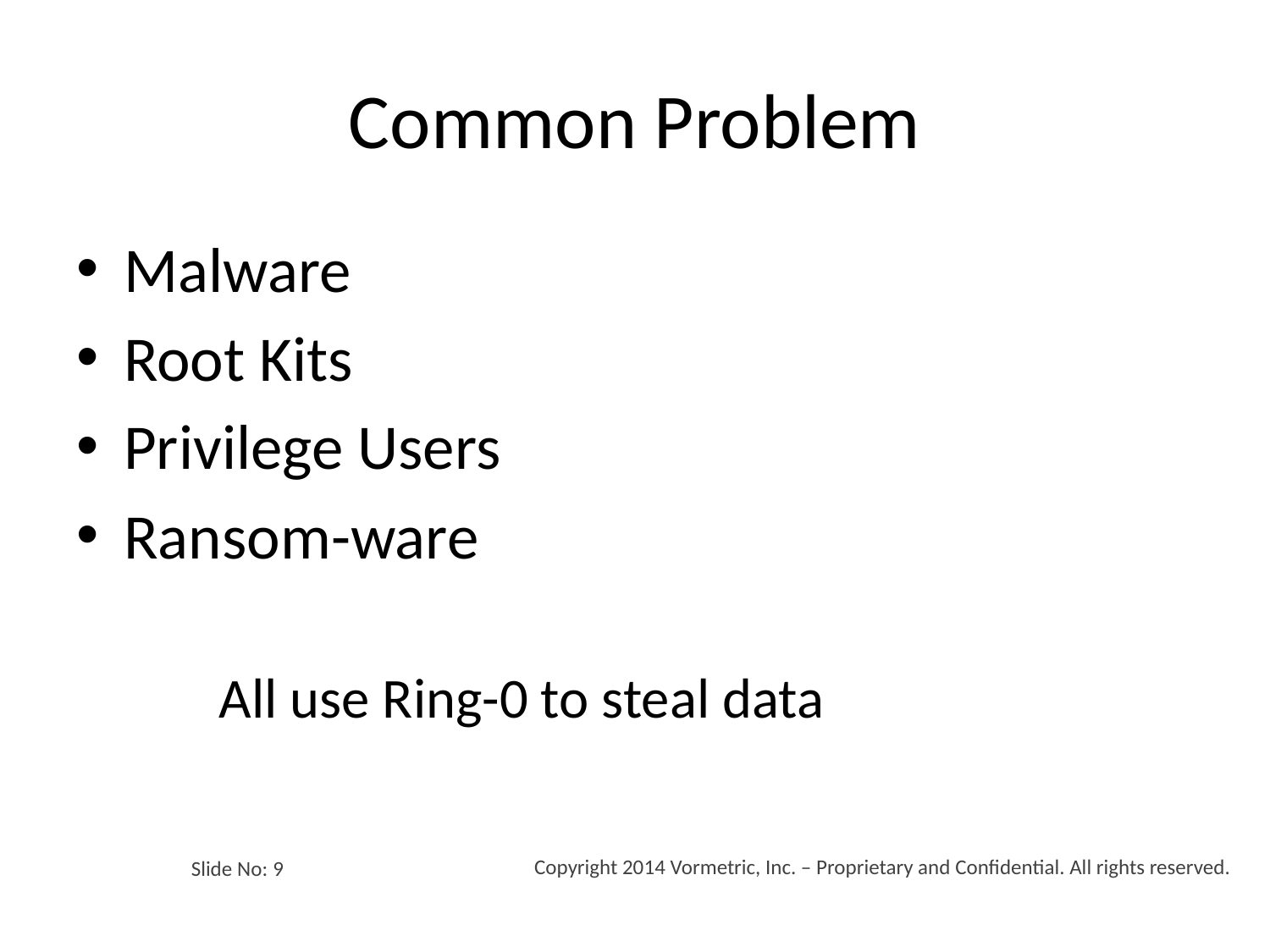

# Common Problem
Malware
Root Kits
Privilege Users
Ransom-ware

	All use Ring-0 to steal data
Slide No: 9
Copyright 2014 Vormetric, Inc. – Proprietary and Confidential. All rights reserved.